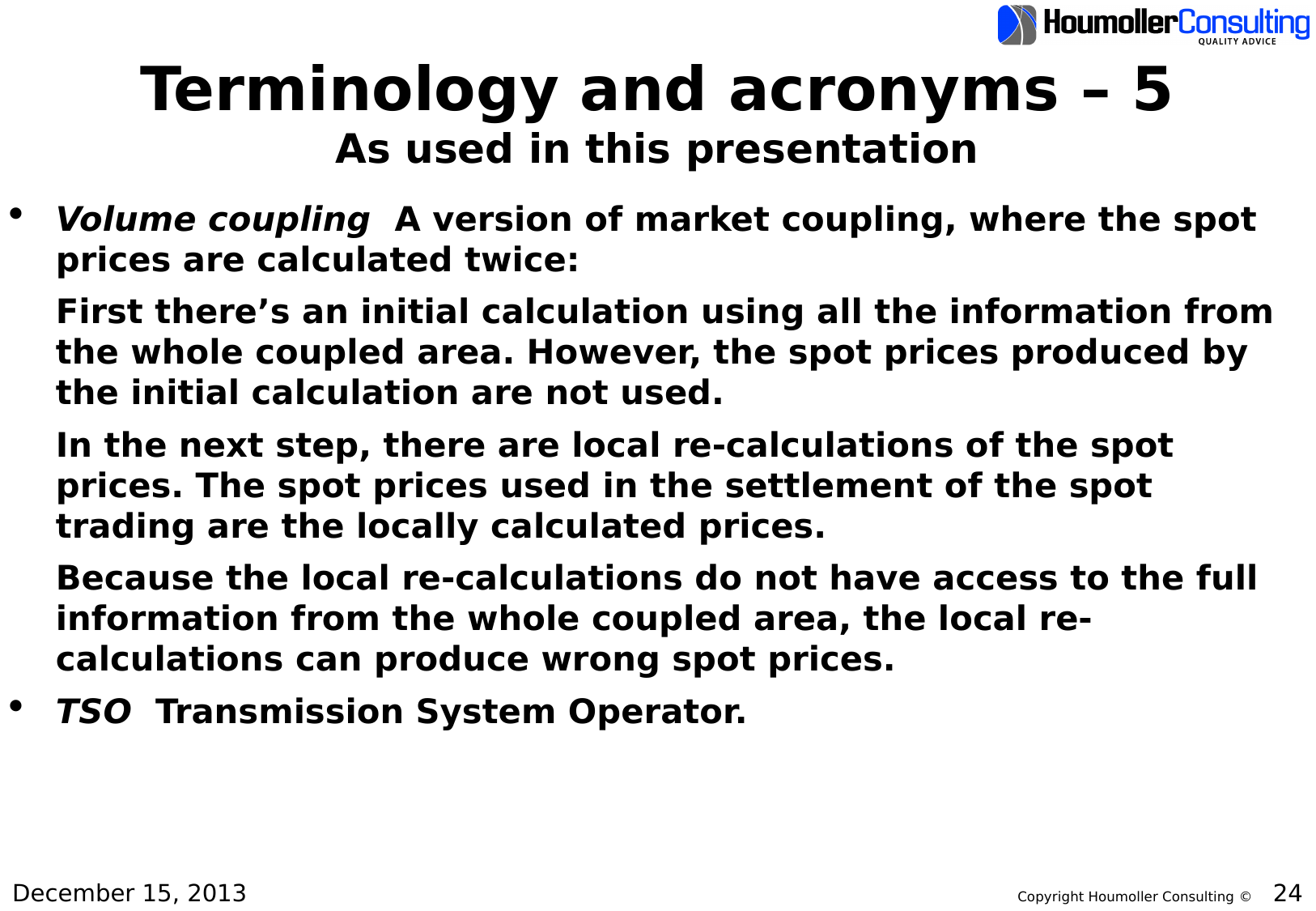

# Terminology and acronyms – 5 As used in this presentation
Volume coupling  A version of market coupling, where the spot prices are calculated twice:
	First there’s an initial calculation using all the information from the whole coupled area. However, the spot prices produced by the initial calculation are not used.
	In the next step, there are local re-calculations of the spot prices. The spot prices used in the settlement of the spot trading are the locally calculated prices.
	Because the local re-calculations do not have access to the full information from the whole coupled area, the local re-calculations can produce wrong spot prices.
TSO  Transmission System Operator.
December 15, 2013
24